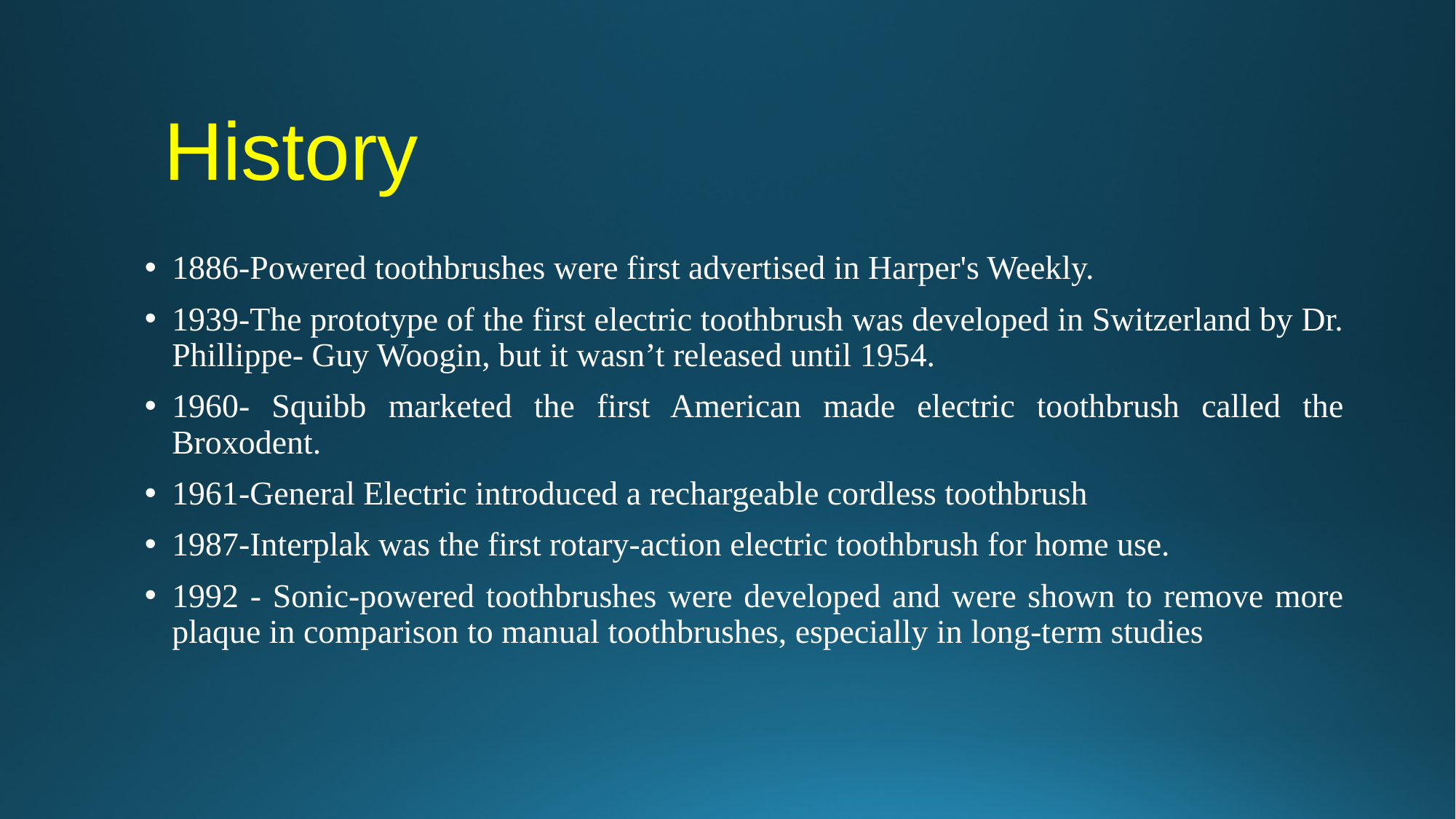

# History
1886-Powered toothbrushes were first advertised in Harper's Weekly.
1939-The prototype of the first electric toothbrush was developed in Switzerland by Dr. Phillippe- Guy Woogin, but it wasn’t released until 1954.
1960- Squibb marketed the first American made electric toothbrush called the Broxodent.
1961-General Electric introduced a rechargeable cordless toothbrush
1987-Interplak was the first rotary-action electric toothbrush for home use.
1992 - Sonic-powered toothbrushes were developed and were shown to remove more plaque in comparison to manual toothbrushes, especially in long-term studies